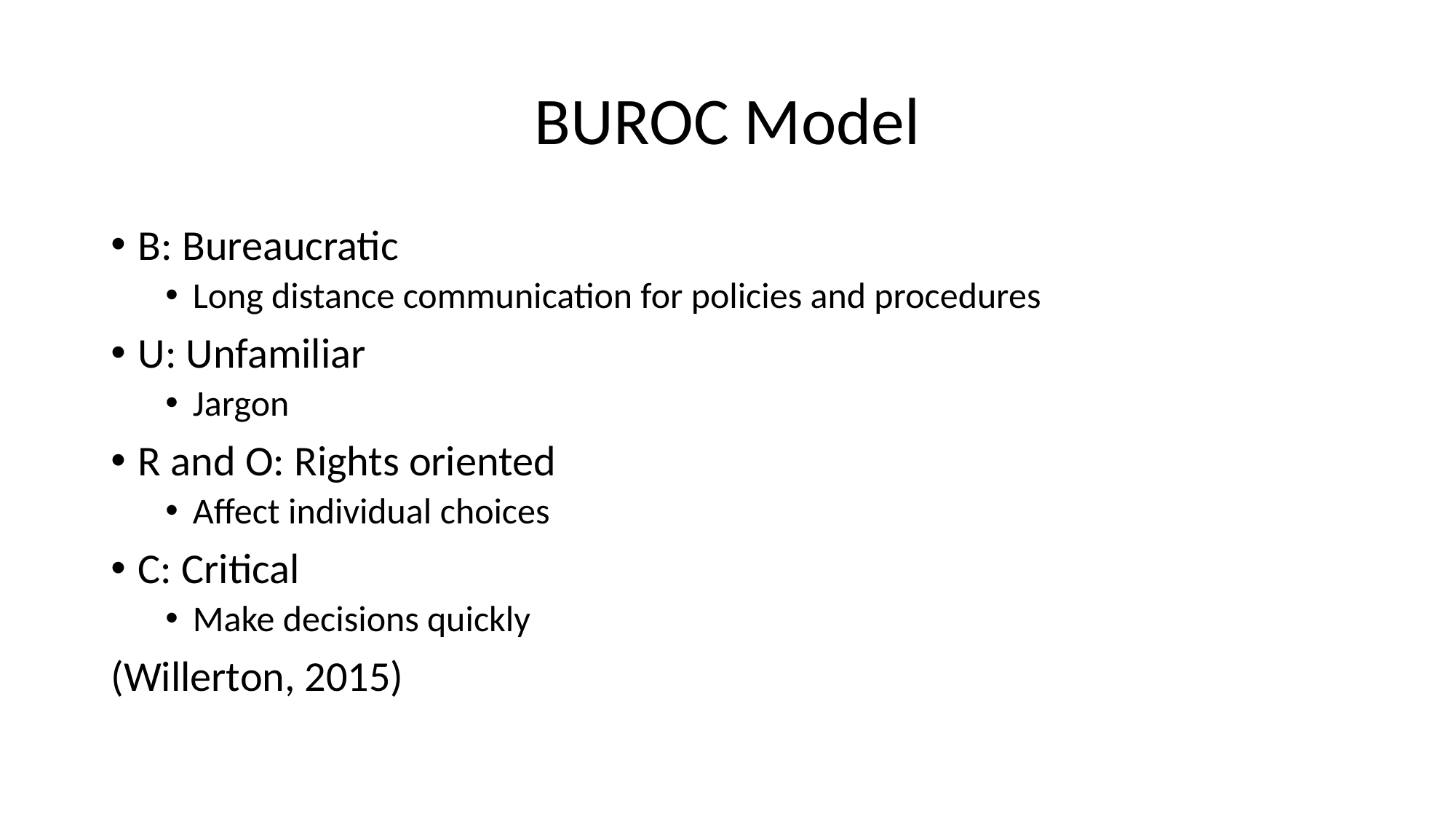

# BUROC Model
B: Bureaucratic
Long distance communication for policies and procedures
U: Unfamiliar
Jargon
R and O: Rights oriented
Affect individual choices
C: Critical
Make decisions quickly
(Willerton, 2015)